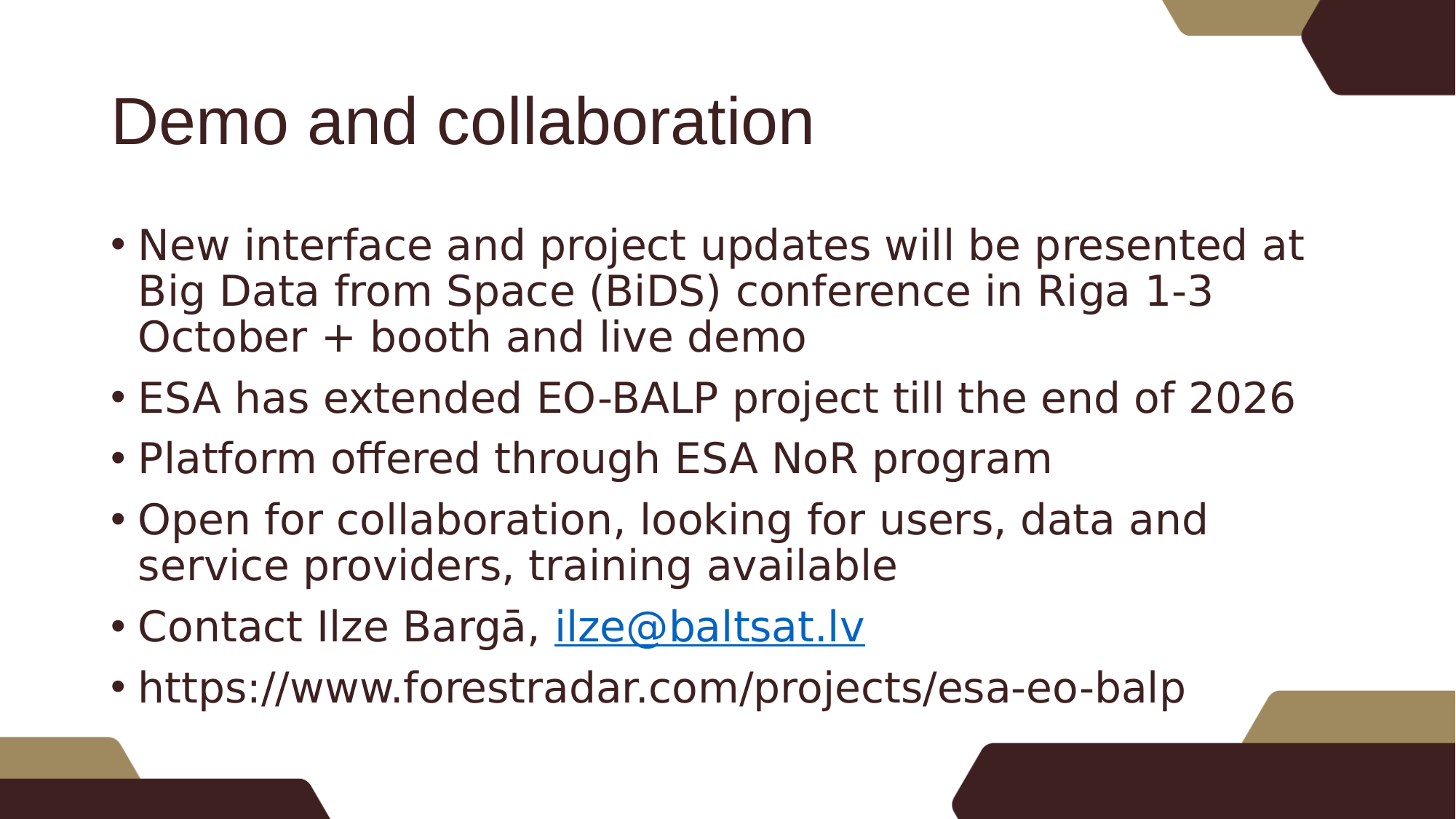

# Demo and collaboration
New interface and project updates will be presented at Big Data from Space (BiDS) conference in Riga 1-3 October + booth and live demo
ESA has extended EO-BALP project till the end of 2026
Platform offered through ESA NoR program
Open for collaboration, looking for users, data and service providers, training available
Contact Ilze Bargā, ilze@baltsat.lv
https://www.forestradar.com/projects/esa-eo-balp